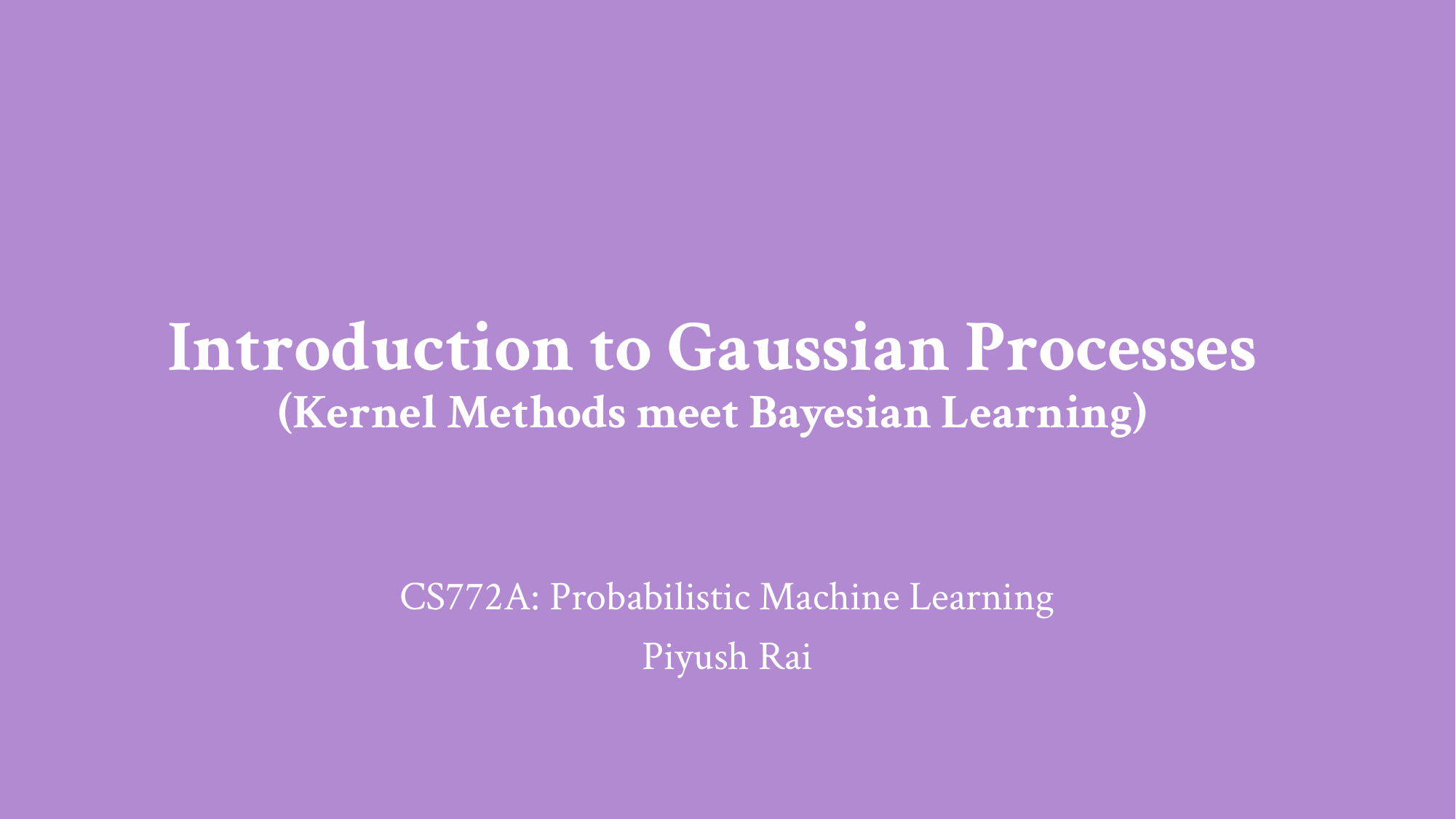

# Introduction to Gaussian Processes (Kernel Methods meet Bayesian Learning)
CS772A: Probabilistic Machine Learning
Piyush Rai